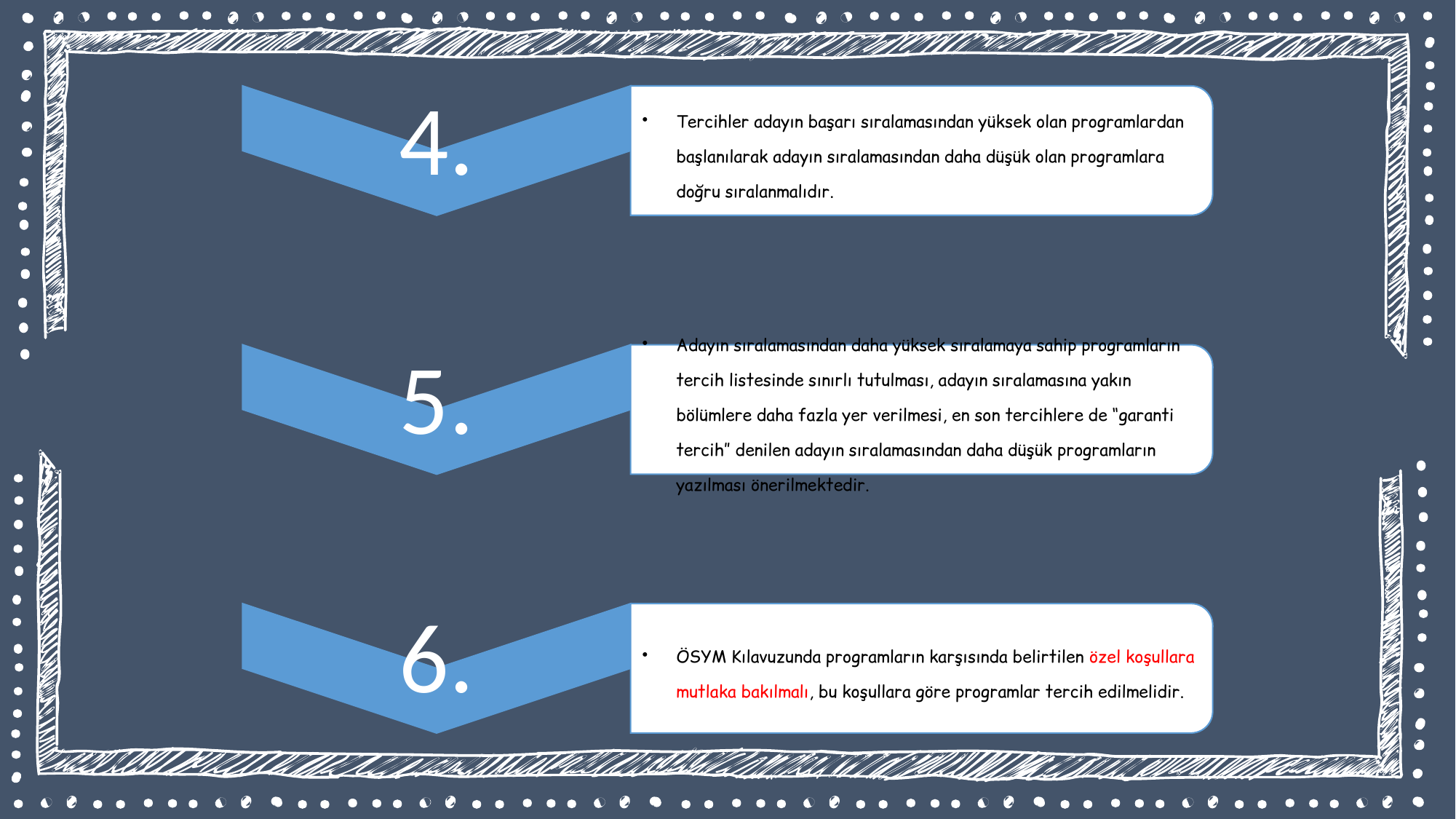

4.
Tercihler adayın başarı sıralamasından yüksek olan programlardan başlanılarak adayın sıralamasından daha düşük olan programlara doğru sıralanmalıdır.
5.
Adayın sıralamasından daha yüksek sıralamaya sahip programların tercih listesinde sınırlı tutulması, adayın sıralamasına yakın bölümlere daha fazla yer verilmesi, en son tercihlere de “garanti tercih” denilen adayın sıralamasından daha düşük programların yazılması önerilmektedir.
6.
ÖSYM Kılavuzunda programların karşısında belirtilen özel koşullara mutlaka bakılmalı, bu koşullara göre programlar tercih edilmelidir.